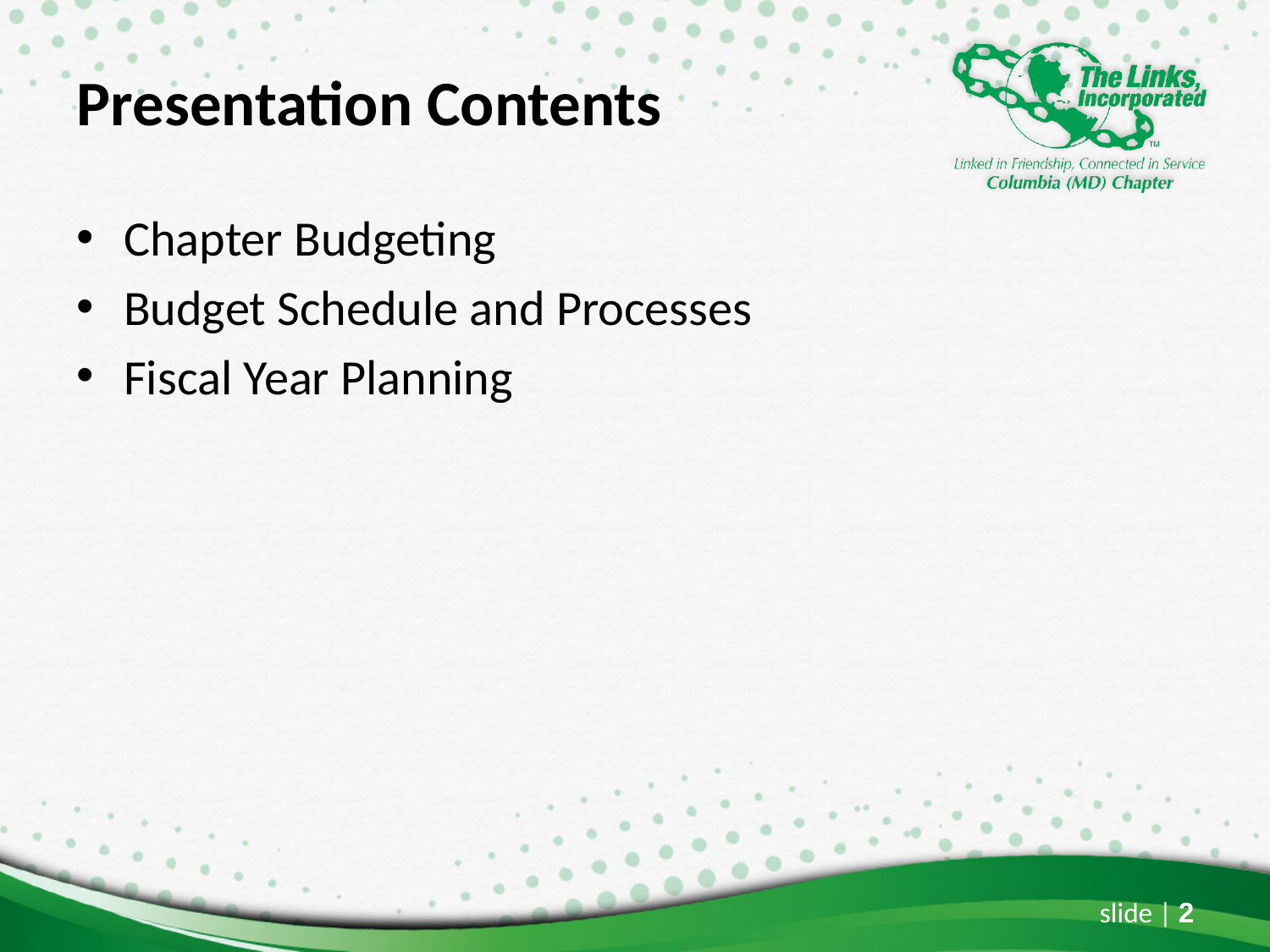

# Presentation Contents
Chapter Budgeting
Budget Schedule and Processes
Fiscal Year Planning